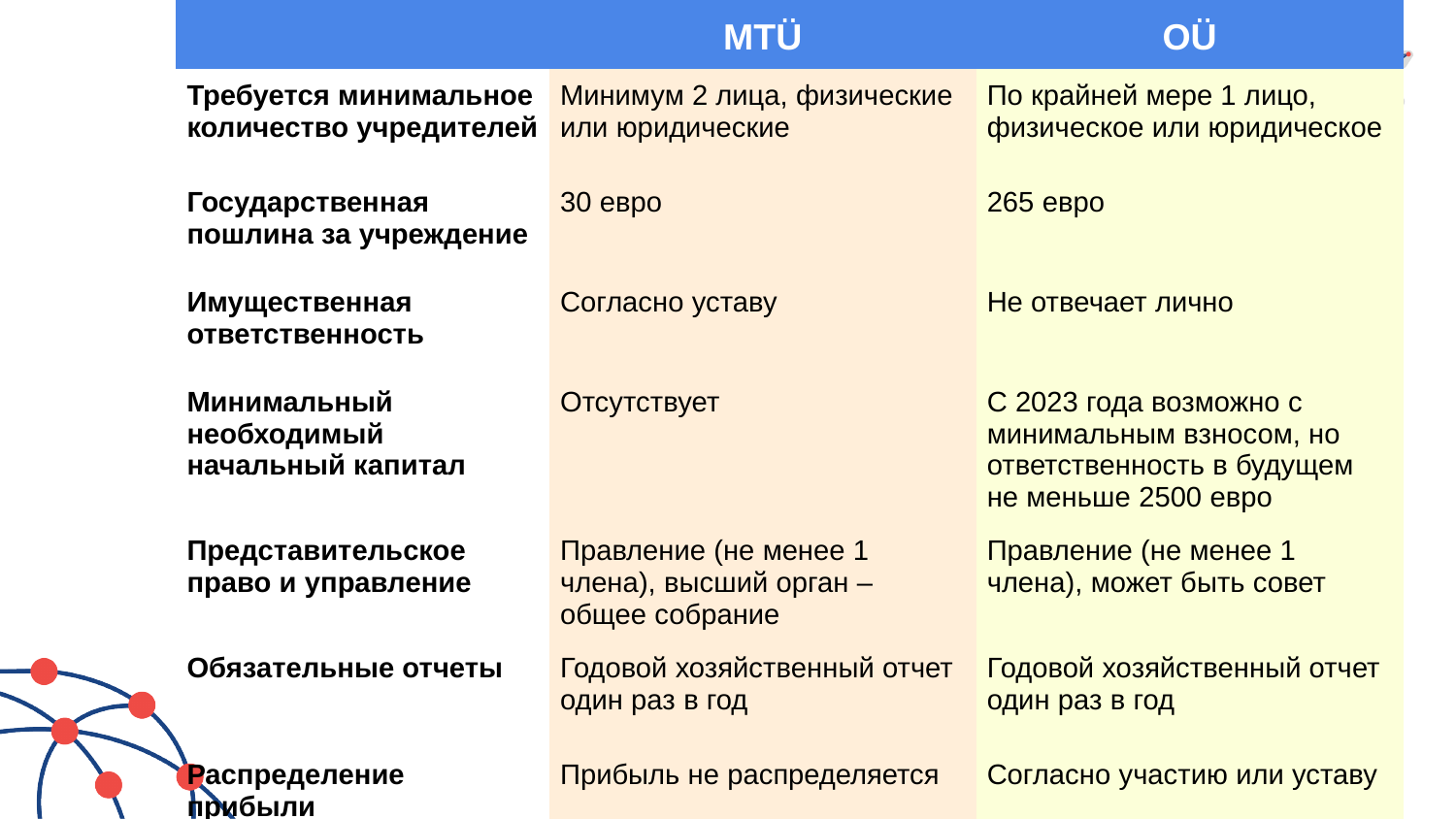

|  | MTÜ | OÜ |
| --- | --- | --- |
| Требуется минимальное количество учредителей | Минимум 2 лица, физические или юридические | По крайней мере 1 лицо, физическое или юридическое |
| Государственная пошлина за учреждение | 30 евро | 265 евро |
| Имущественная ответственность | Согласно уставу | Не отвечает лично |
| Минимальный необходимый начальный капитал | Отсутствует | С 2023 года возможно с минимальным взносом, но ответственность в будущем не меньше 2500 евро |
| Представительское право и управление | Правление (не менее 1 члена), высший орган – общее собрание | Правление (не менее 1 члена), может быть совет |
| Обязательные отчеты | Годовой хозяйственный отчет один раз в год | Годовой хозяйственный отчет один раз в год |
| Распределение прибыли | Прибыль не распределяется | Согласно участию или уставу |